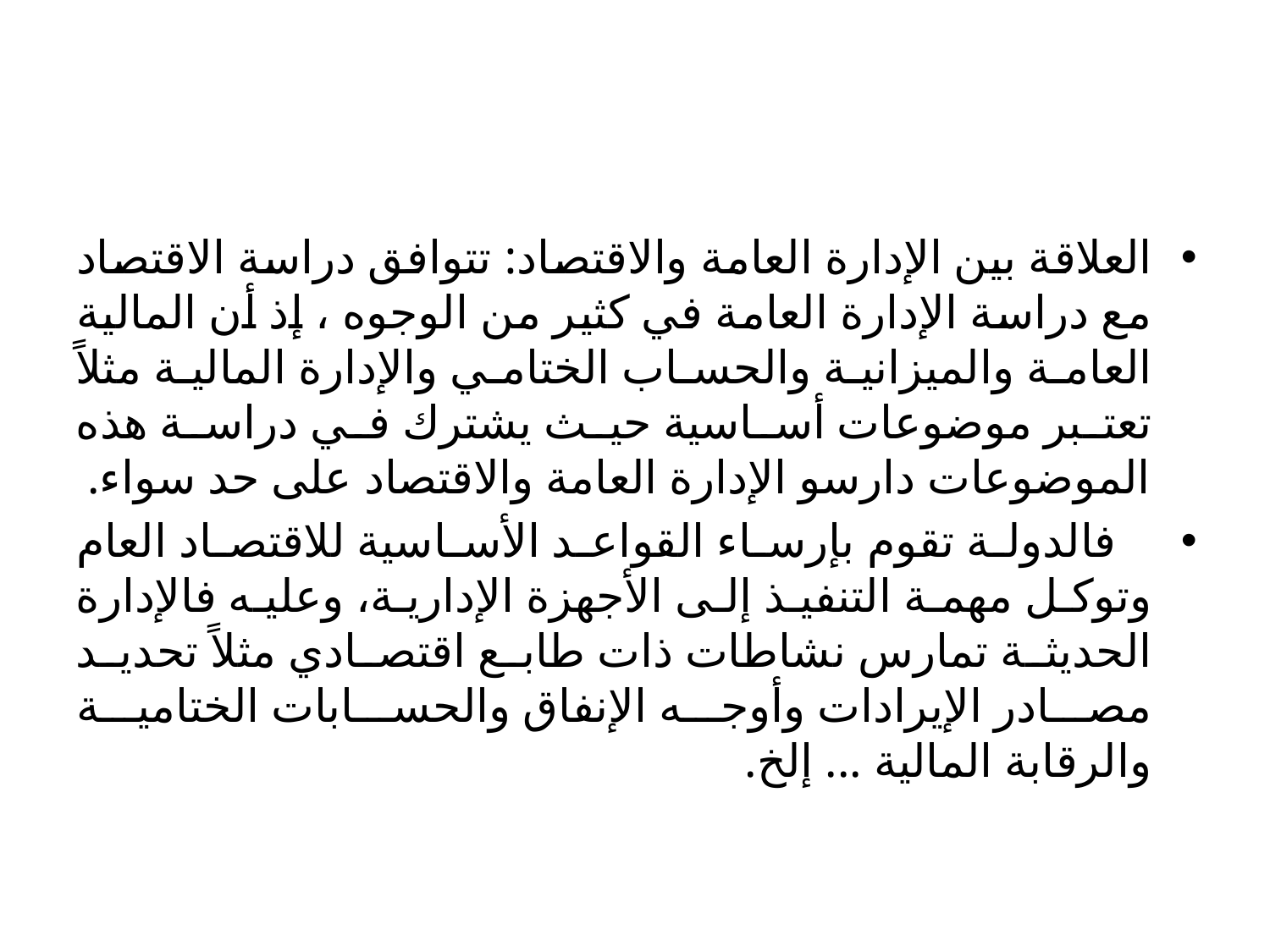

#
العلاقة بين الإدارة العامة والاقتصاد: تتوافق دراسة الاقتصاد مع دراسة الإدارة العامة في كثير من الوجوه ، إذ أن المالية العامة والميزانية والحساب الختامي والإدارة المالية مثلاً تعتبر موضوعات أساسية حيث يشترك في دراسة هذه الموضوعات دارسو الإدارة العامة والاقتصاد على حد سواء.
   فالدولة تقوم بإرساء القواعد الأساسية للاقتصاد العام وتوكل مهمة التنفيذ إلى الأجهزة الإدارية، وعليه فالإدارة الحديثة تمارس نشاطات ذات طابع اقتصادي مثلاً تحديد مصادر الإيرادات وأوجه الإنفاق والحسابات الختامية والرقابة المالية ... إلخ.